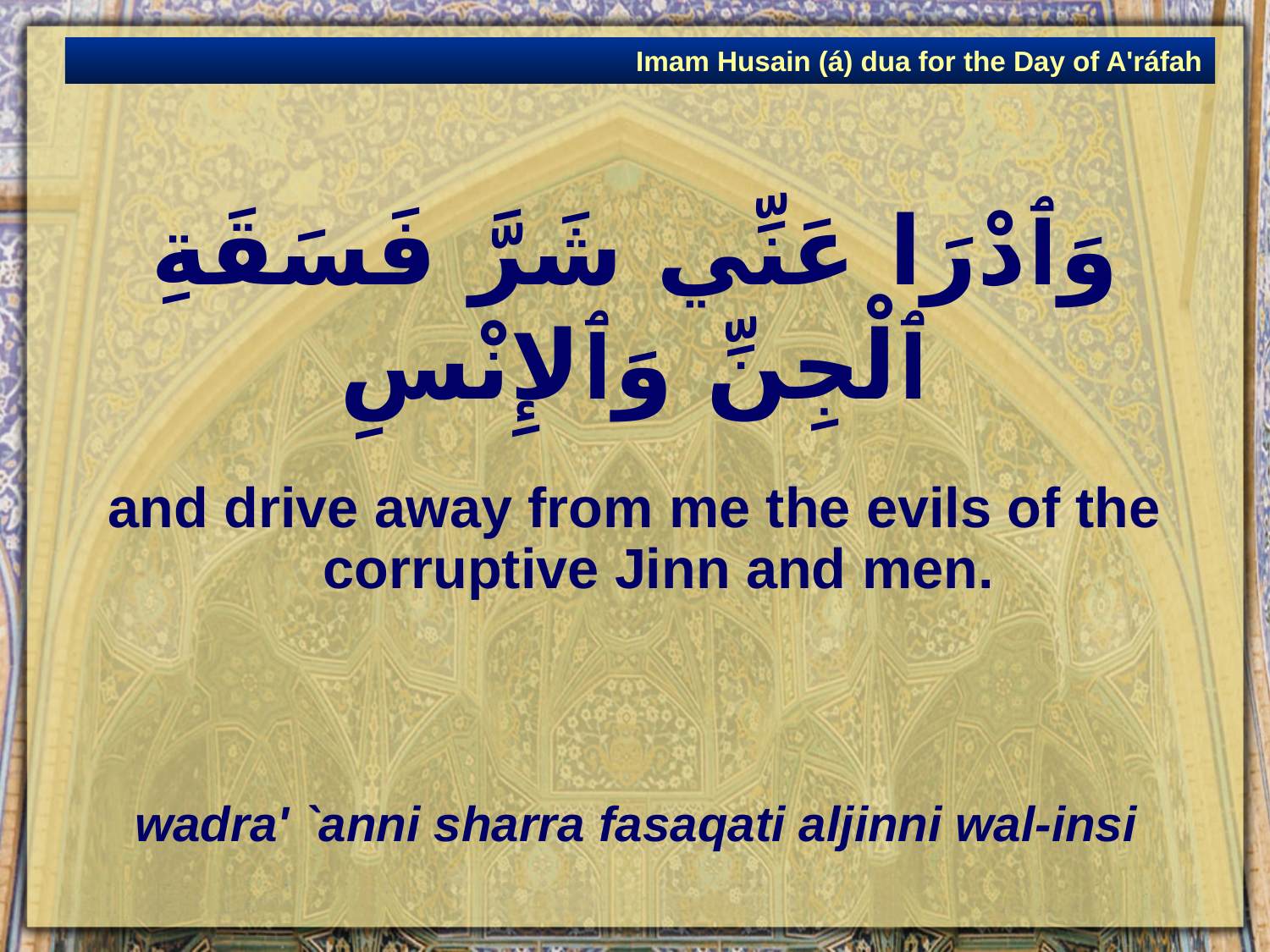

Imam Husain (á) dua for the Day of A'ráfah
# وَٱدْرَا عَنِّي شَرَّ فَسَقَةِ ٱلْجِنِّ وَٱلإِنْسِ
and drive away from me the evils of the corruptive Jinn and men.
wadra' `anni sharra fasaqati aljinni wal-insi